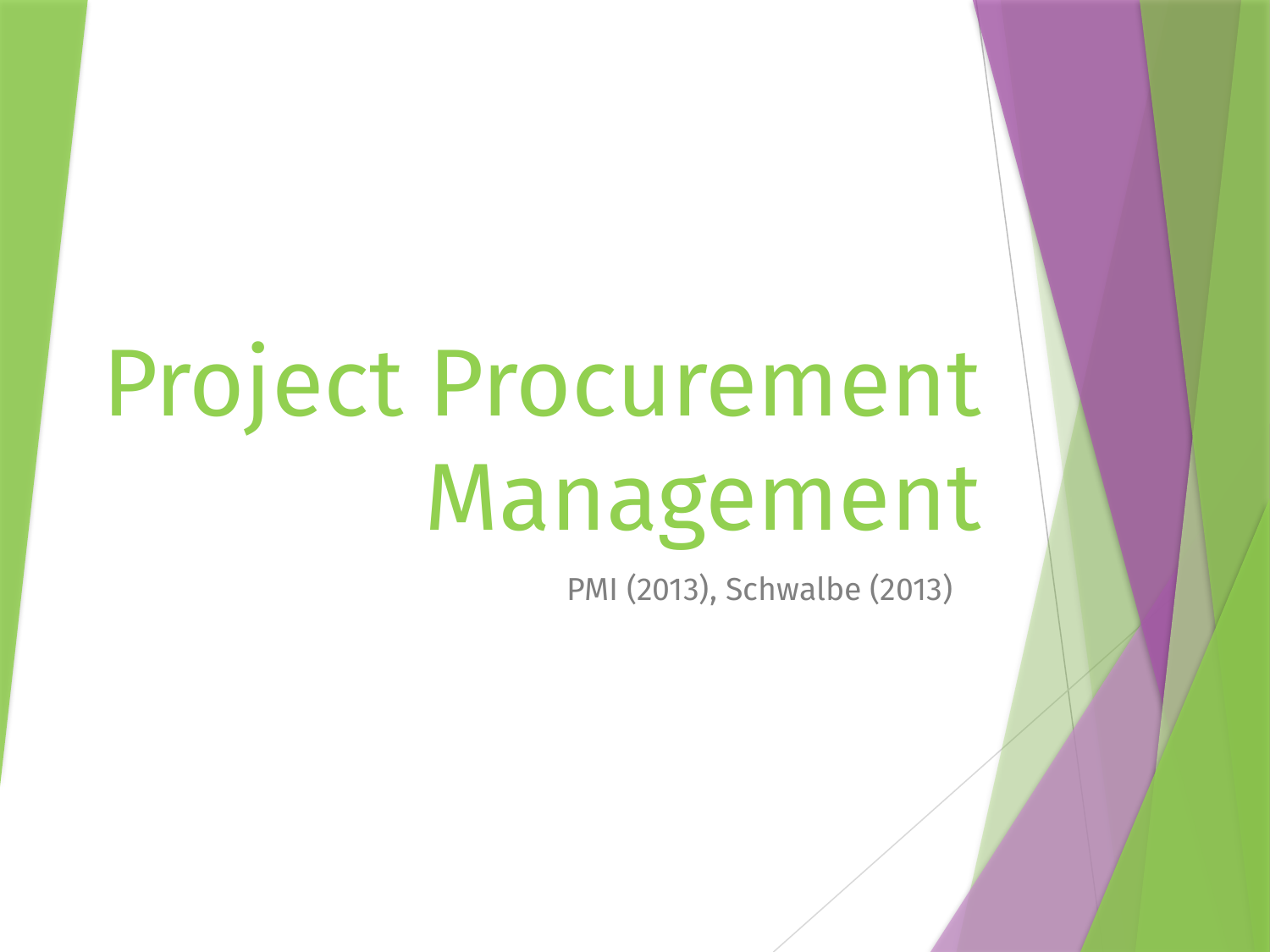

# Project Procurement Management
PMI (2013), Schwalbe (2013)